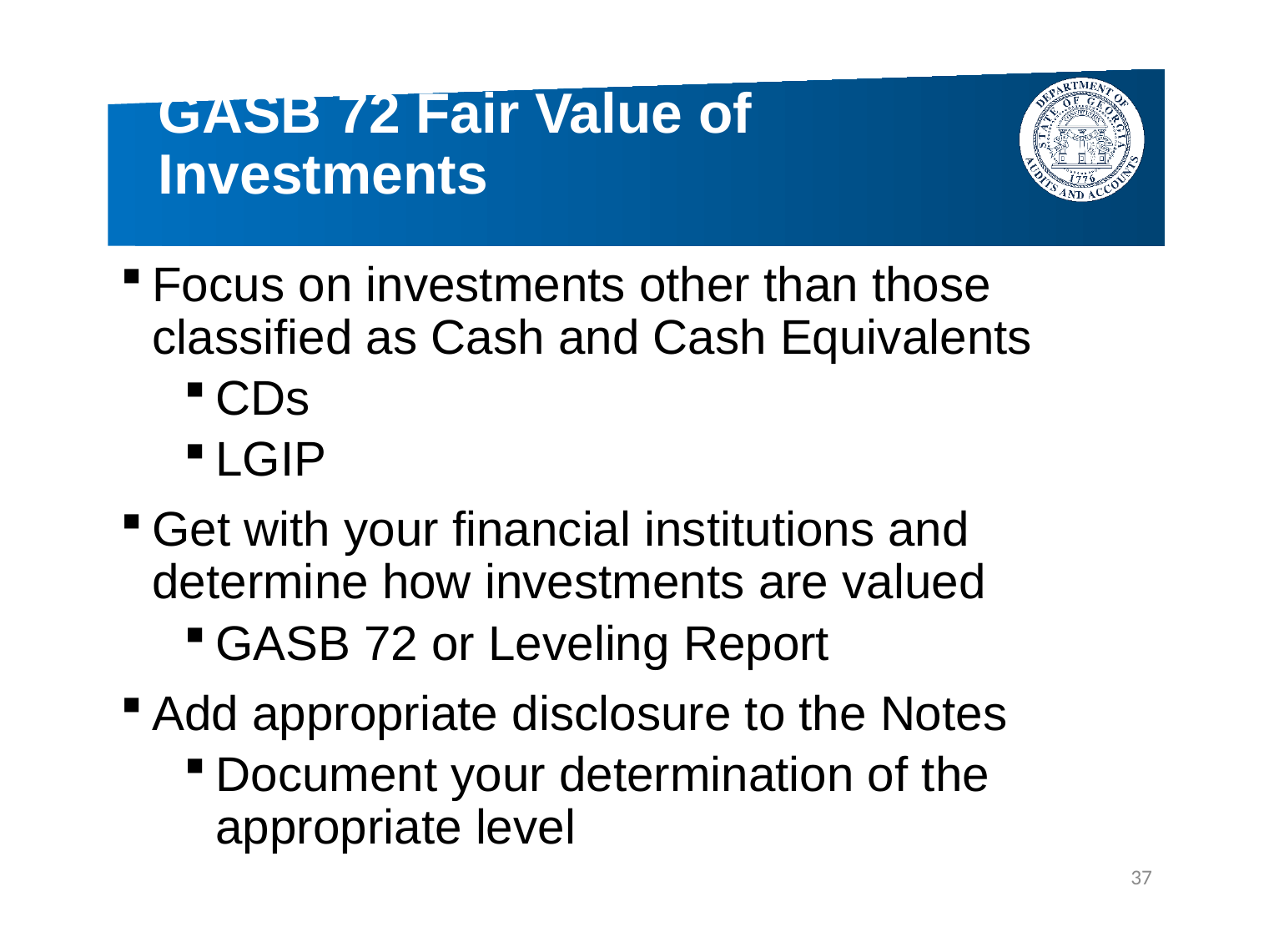

# GASB 72 Fair Value of Investments
Focus on investments other than those classified as Cash and Cash Equivalents
CDs
LGIP
Get with your financial institutions and determine how investments are valued
GASB 72 or Leveling Report
Add appropriate disclosure to the Notes
Document your determination of the appropriate level

37